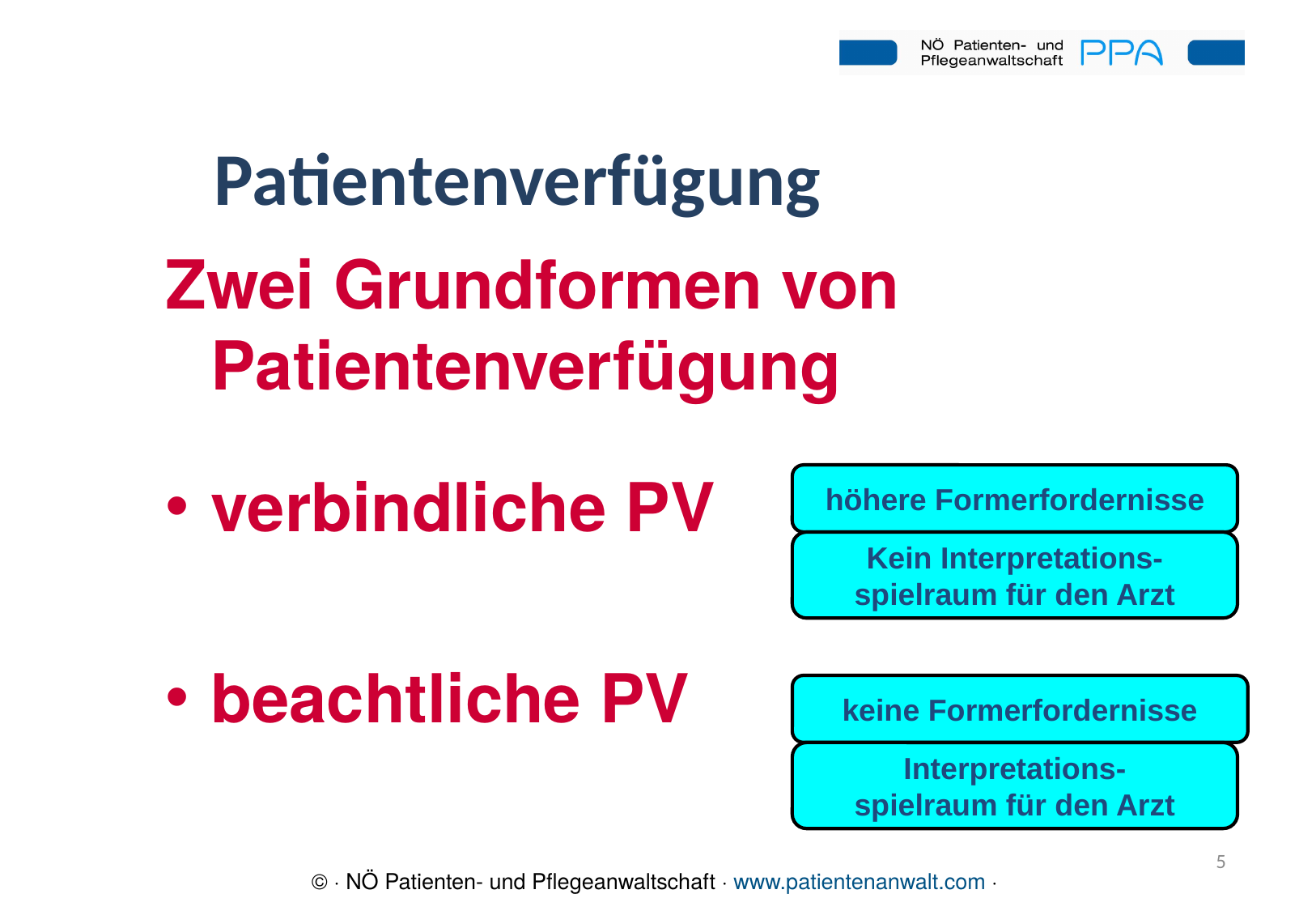

# Patientenverfügung
Zwei Grundformen von Patientenverfügung

verbindliche PV

beachtliche PV
höhere Formerfordernisse
Kein Interpretations-
spielraum für den Arzt
keine Formerfordernisse
Interpretations-
spielraum für den Arzt
5